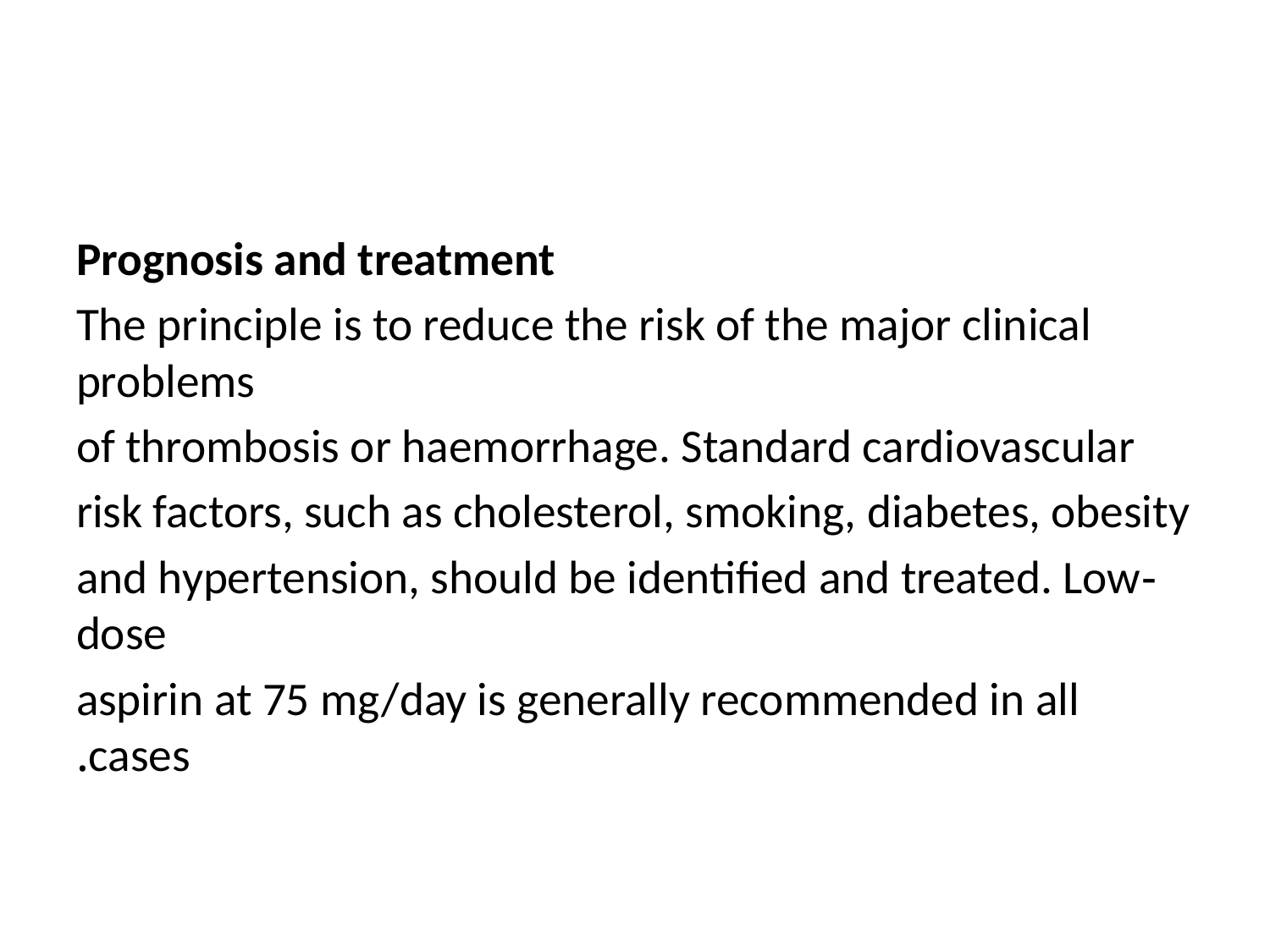

#
Prognosis and treatment
The principle is to reduce the risk of the major clinical problems
of thrombosis or haemorrhage. Standard cardiovascular
risk factors, such as cholesterol, smoking, diabetes, obesity
and hypertension, should be identified and treated. Low‐dose
aspirin at 75 mg/day is generally recommended in all cases.